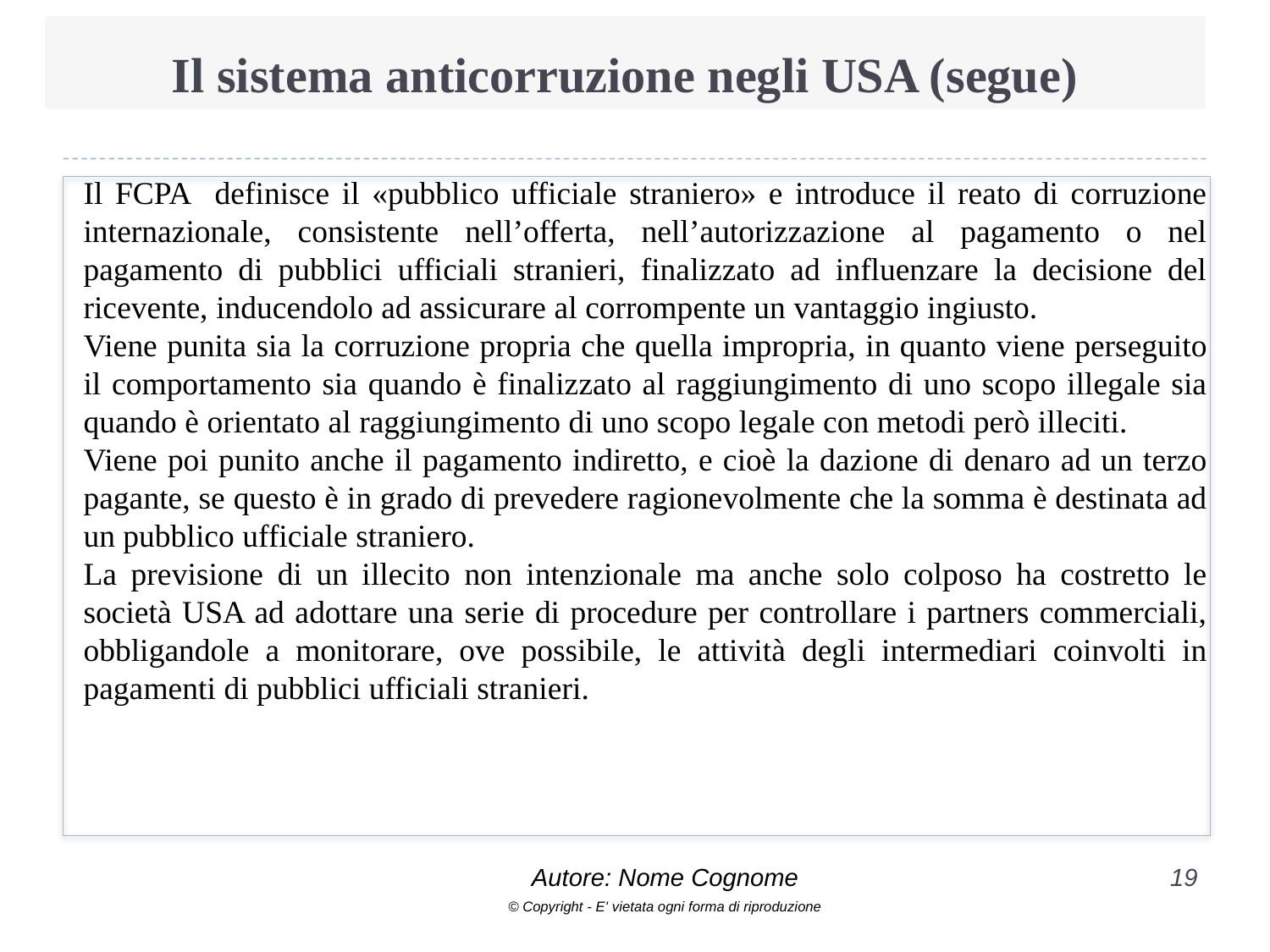

# Il sistema anticorruzione negli USA (segue)

Il FCPA  definisce il «pubblico ufficiale straniero» e introduce il reato di corruzione internazionale, consistente nell’offerta, nell’autorizzazione al pagamento o nel pagamento di pubblici ufficiali stranieri, finalizzato ad influenzare la decisione del ricevente, inducendolo ad assicurare al corrompente un vantaggio ingiusto.
Viene punita sia la corruzione propria che quella impropria, in quanto viene perseguito il comportamento sia quando è finalizzato al raggiungimento di uno scopo illegale sia quando è orientato al raggiungimento di uno scopo legale con metodi però illeciti.
Viene poi punito anche il pagamento indiretto, e cioè la dazione di denaro ad un terzo pagante, se questo è in grado di prevedere ragionevolmente che la somma è destinata ad un pubblico ufficiale straniero.
La previsione di un illecito non intenzionale ma anche solo colposo ha costretto le società USA ad adottare una serie di procedure per controllare i partners commerciali, obbligandole a monitorare, ove possibile, le attività degli intermediari coinvolti in pagamenti di pubblici ufficiali stranieri.